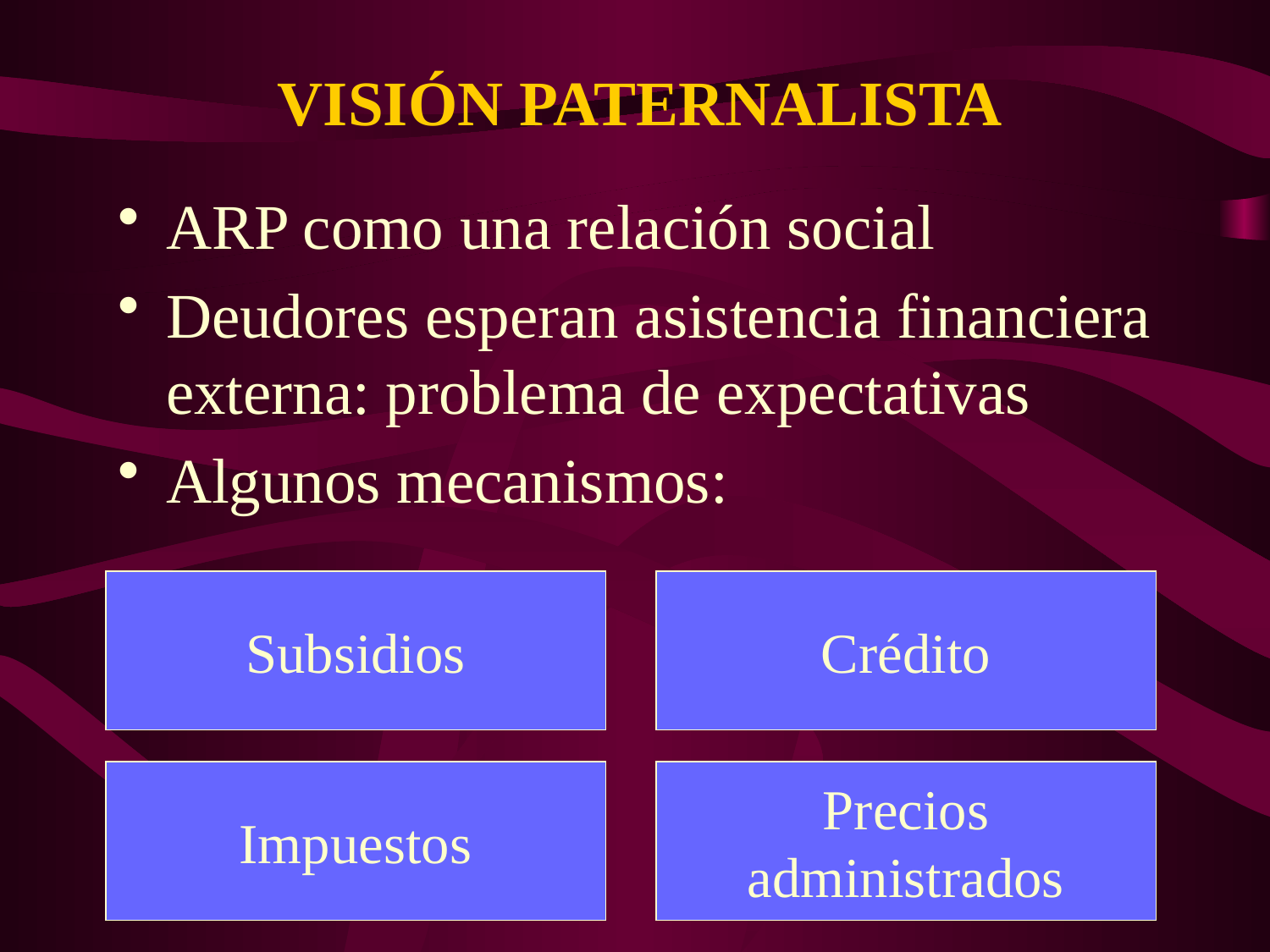

VISIÓN PATERNALISTA
ARP como una relación social
Deudores esperan asistencia financiera externa: problema de expectativas
Algunos mecanismos:
Subsidios
Crédito
Impuestos
Precios
administrados